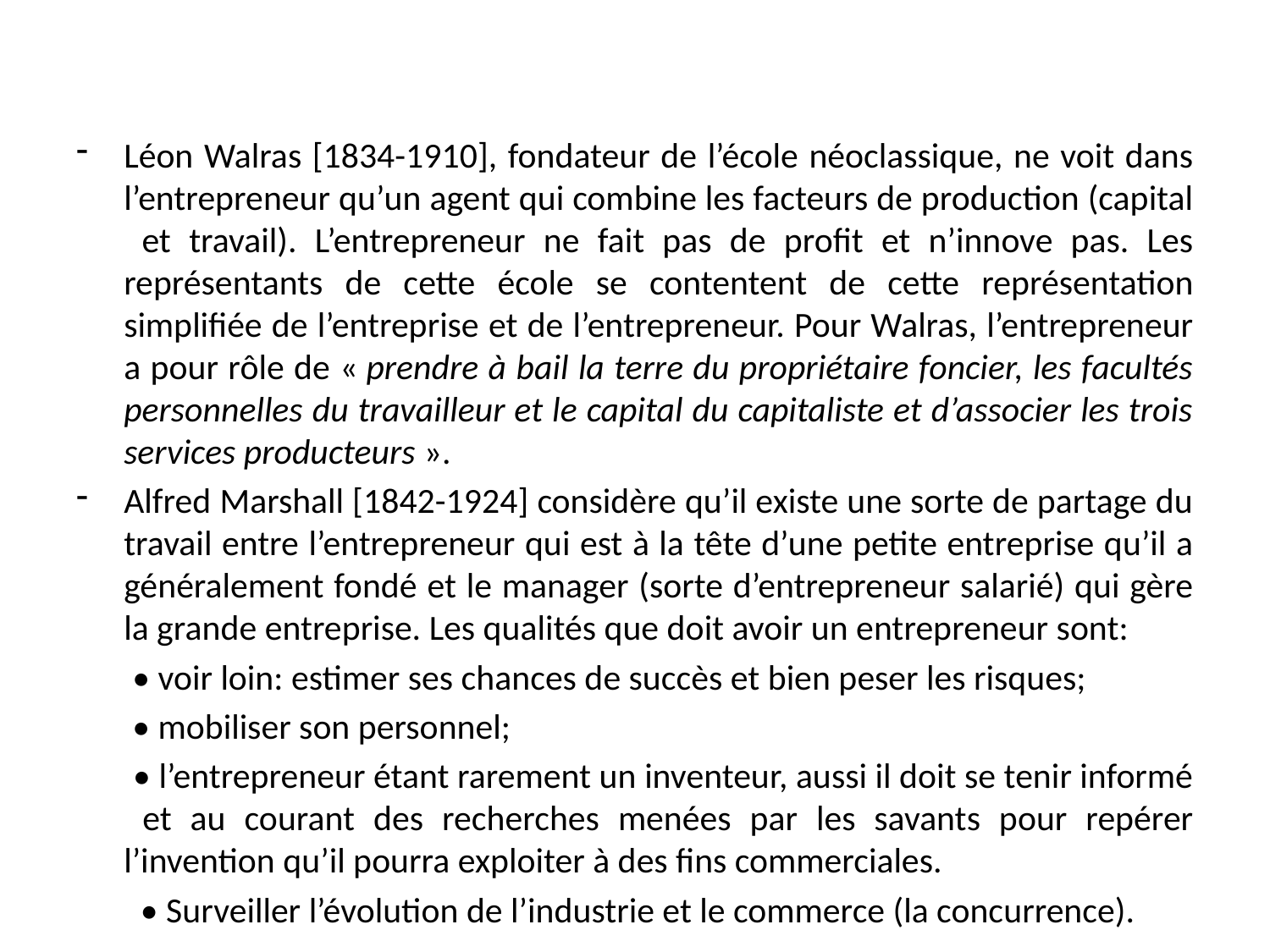

#
Léon Walras [1834-1910], fondateur de l’école néoclassique, ne voit dans l’entrepreneur qu’un agent qui combine les facteurs de production (capital  et travail). L’entrepreneur ne fait pas de profit et n’innove pas. Les représentants de cette école se contentent de cette représentation simplifiée de l’entreprise et de l’entrepreneur. Pour Walras, l’entrepreneur a pour rôle de « prendre à bail la terre du propriétaire foncier, les facultés personnelles du travailleur et le capital du capitaliste et d’associer les trois services producteurs ».
Alfred Marshall [1842-1924] considère qu’il existe une sorte de partage du travail entre l’entrepreneur qui est à la tête d’une petite entreprise qu’il a généralement fondé et le manager (sorte d’entrepreneur salarié) qui gère la grande entreprise. Les qualités que doit avoir un entrepreneur sont:
       • voir loin: estimer ses chances de succès et bien peser les risques;
       • mobiliser son personnel;
       • l’entrepreneur étant rarement un inventeur, aussi il doit se tenir informé  et au courant des recherches menées par les savants pour repérer l’invention qu’il pourra exploiter à des fins commerciales.
        • Surveiller l’évolution de l’industrie et le commerce (la concurrence).